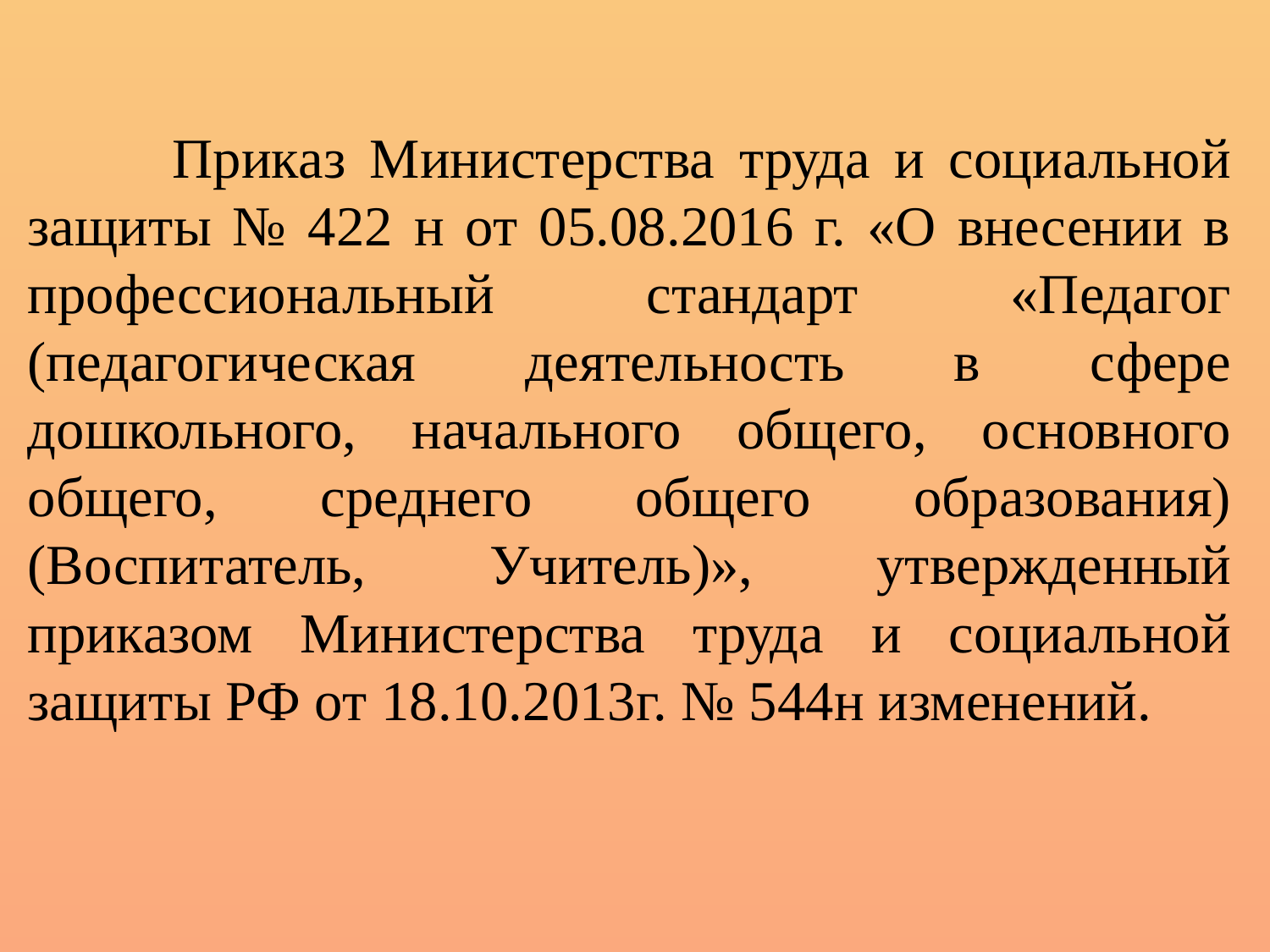

Приказ Министерства труда и социальной защиты № 422 н от 05.08.2016 г. «О внесении в профессиональный стандарт «Педагог (педагогическая деятельность в сфере дошкольного, начального общего, основного общего, среднего общего образования) (Воспитатель, Учитель)», утвержденный приказом Министерства труда и социальной защиты РФ от 18.10.2013г. № 544н изменений.